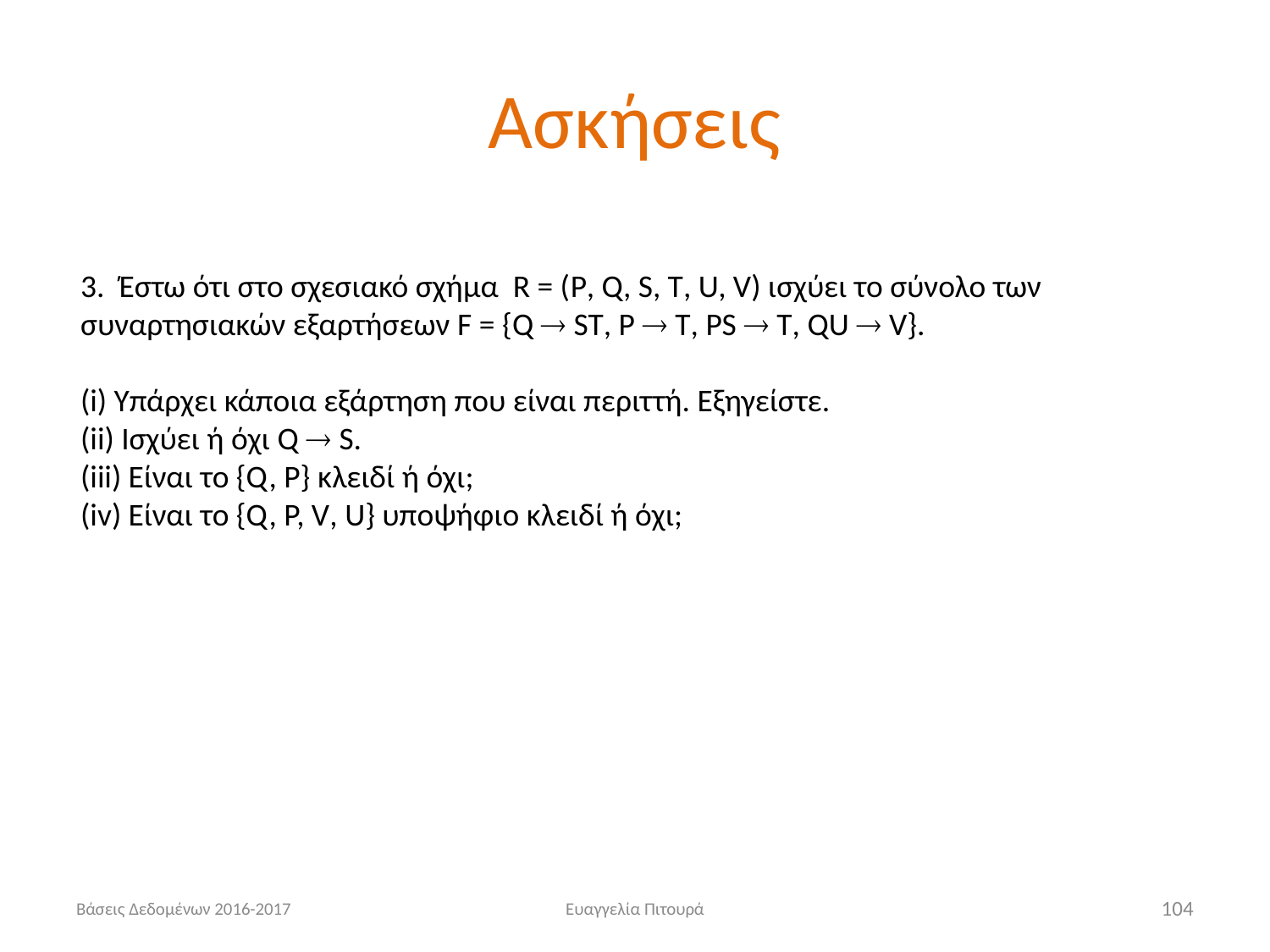

# Ασκήσεις
3.  Έστω ότι στο σχεσιακό σχήμα  R = (P, Q, S, T, U, V) ισχύει το σύνολο των συναρτησιακών εξαρτήσεων F = {Q → ST, P → T, PS → T, QU → V}.

(i) Υπάρχει κάποια εξάρτηση που είναι περιττή. Εξηγείστε.
(ii) Ισχύει ή όχι Q → S.
(iii) Είναι το {Q, P} κλειδί ή όχι;
(iv) Είναι το {Q, P, V, U} υποψήφιο κλειδί ή όχι;

Βάσεις Δεδομένων 2016-2017
Ευαγγελία Πιτουρά
104